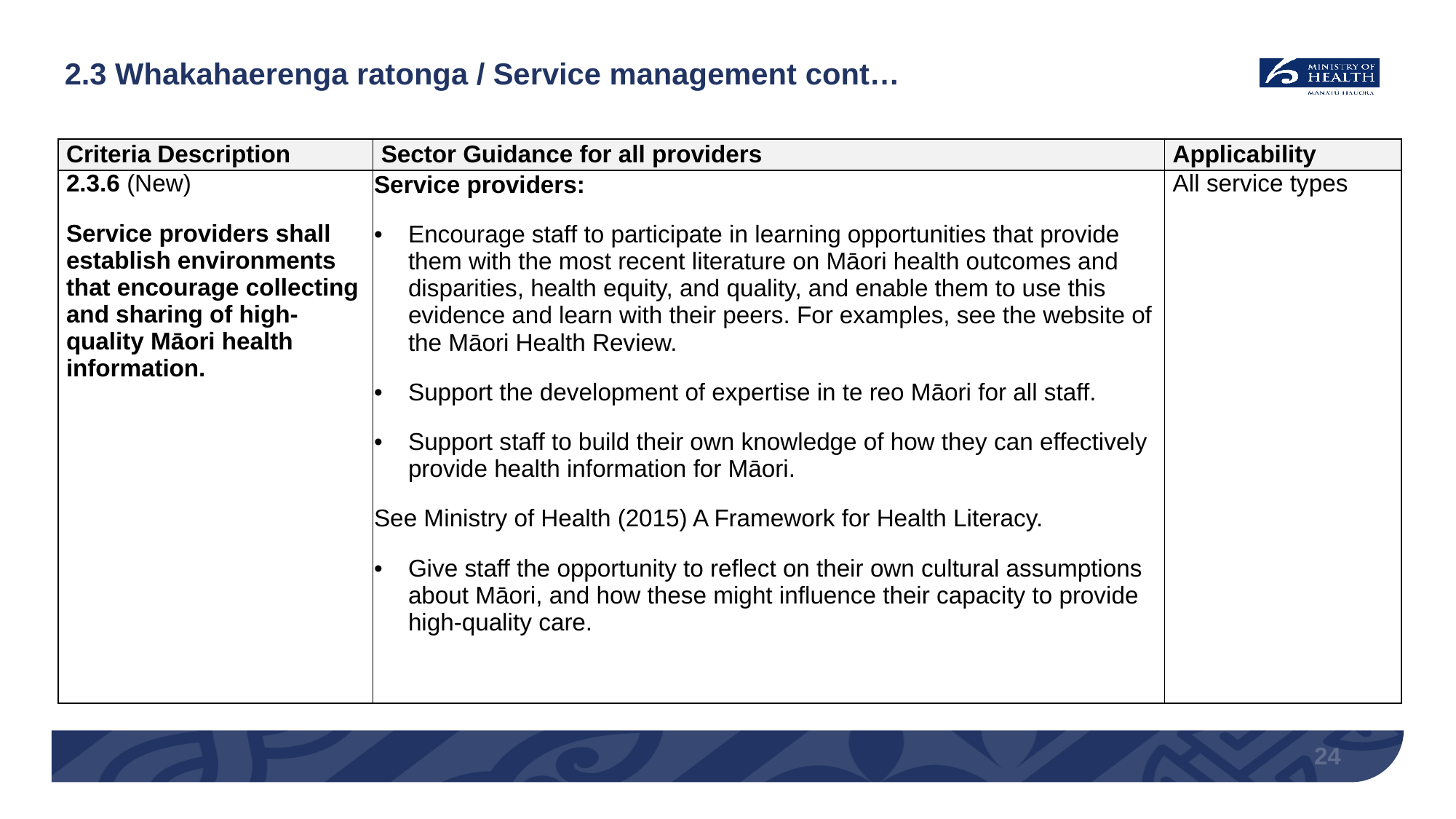

# 2.3 Whakahaerenga ratonga / Service management cont…
| Criteria Description | Sector Guidance for all providers | Applicability |
| --- | --- | --- |
| 2.3.6 (New) Service providers shall establish environments that encourage collecting and sharing of high-quality Māori health information. | Service providers: Encourage staff to participate in learning opportunities that provide them with the most recent literature on Māori health outcomes and disparities, health equity, and quality, and enable them to use this evidence and learn with their peers. For examples, see the website of the Māori Health Review. Support the development of expertise in te reo Māori for all staff. Support staff to build their own knowledge of how they can effectively provide health information for Māori. See Ministry of Health (2015) A Framework for Health Literacy. Give staff the opportunity to reflect on their own cultural assumptions about Māori, and how these might influence their capacity to provide high-quality care. | All service types |